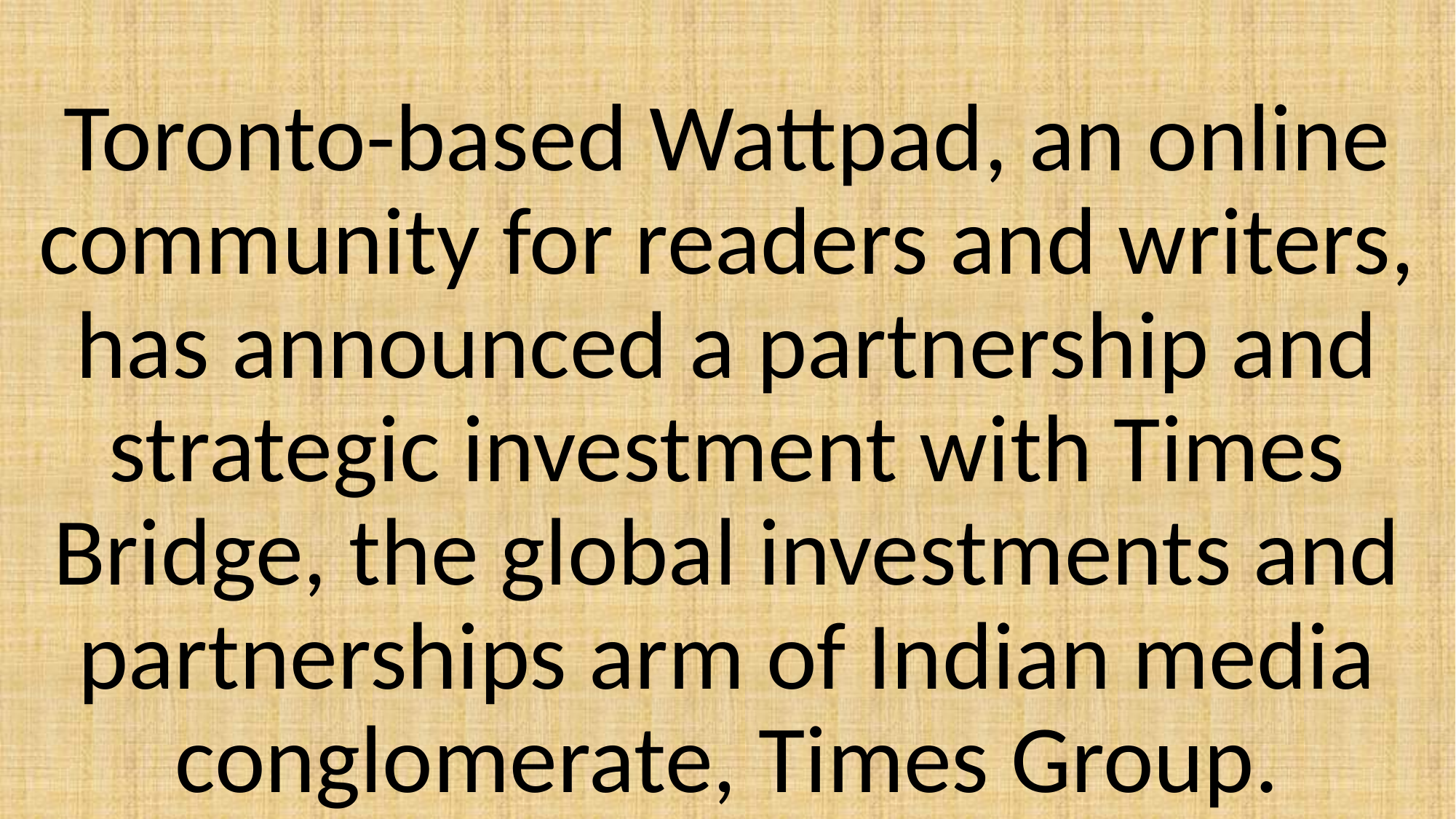

# Toronto-based Wattpad, an online community for readers and writers, has announced a partnership and strategic investment with Times Bridge, the global investments and partnerships arm of Indian media conglomerate, Times Group.